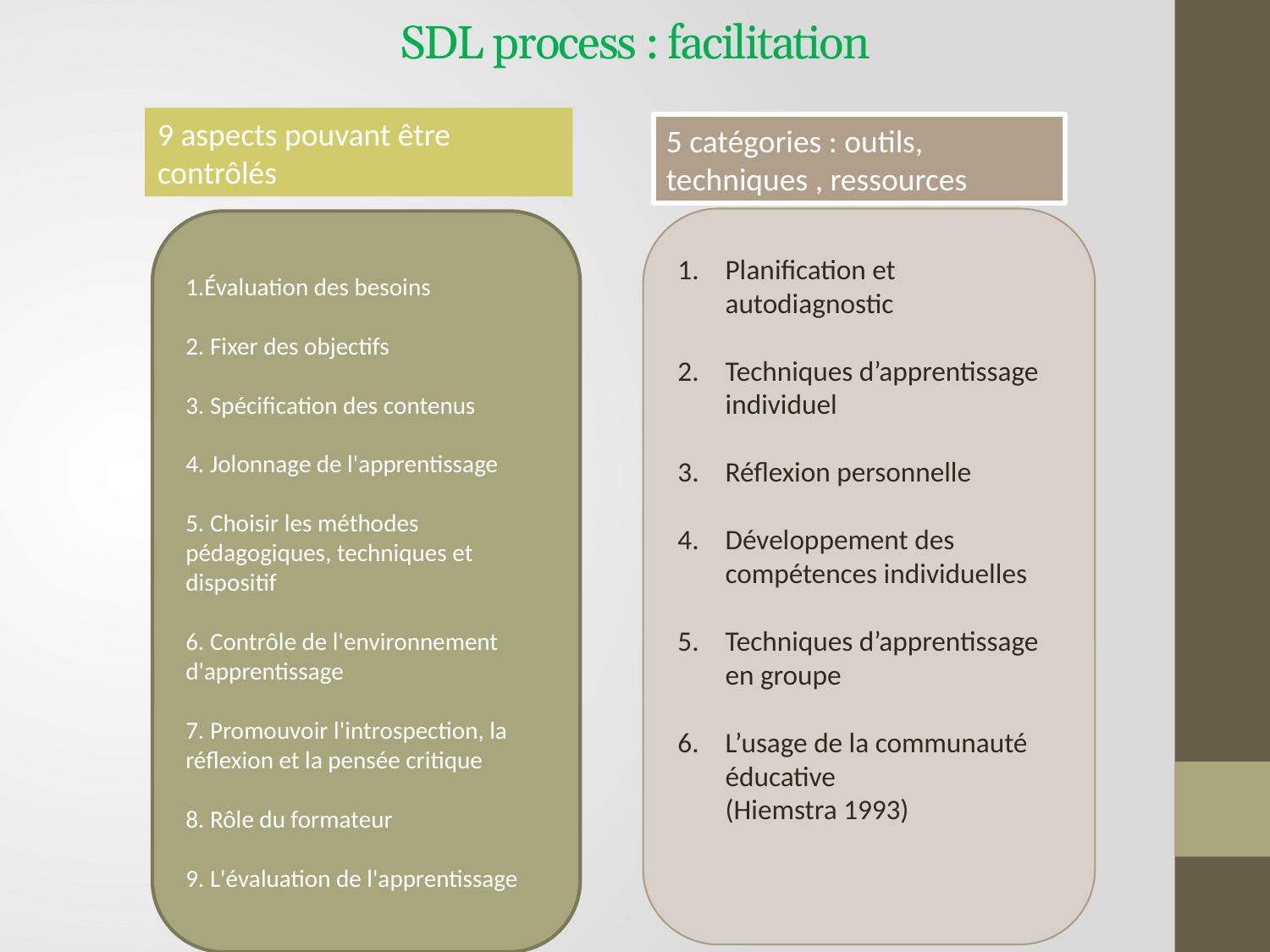

# SDL process : facilitation
9 aspects pouvant être contrôlés
1.Évaluation des besoins
2. Fixer des objectifs
3. Spécification des contenus
4. Jolonnage de l'apprentissage
5. Choisir les méthodes pédagogiques, techniques et dispositif
6. Contrôle de l'environnement d'apprentissage
7. Promouvoir l'introspection, la réflexion et la pensée critique
8. Rôle du formateur
9. L'évaluation de l'apprentissage
5 catégories : outils, techniques , ressources
Planification et autodiagnostic
Techniques d’apprentissage individuel
Réflexion personnelle
Développement des compétences individuelles
Techniques d’apprentissage en groupe
L’usage de la communauté éducative
(Hiemstra 1993)